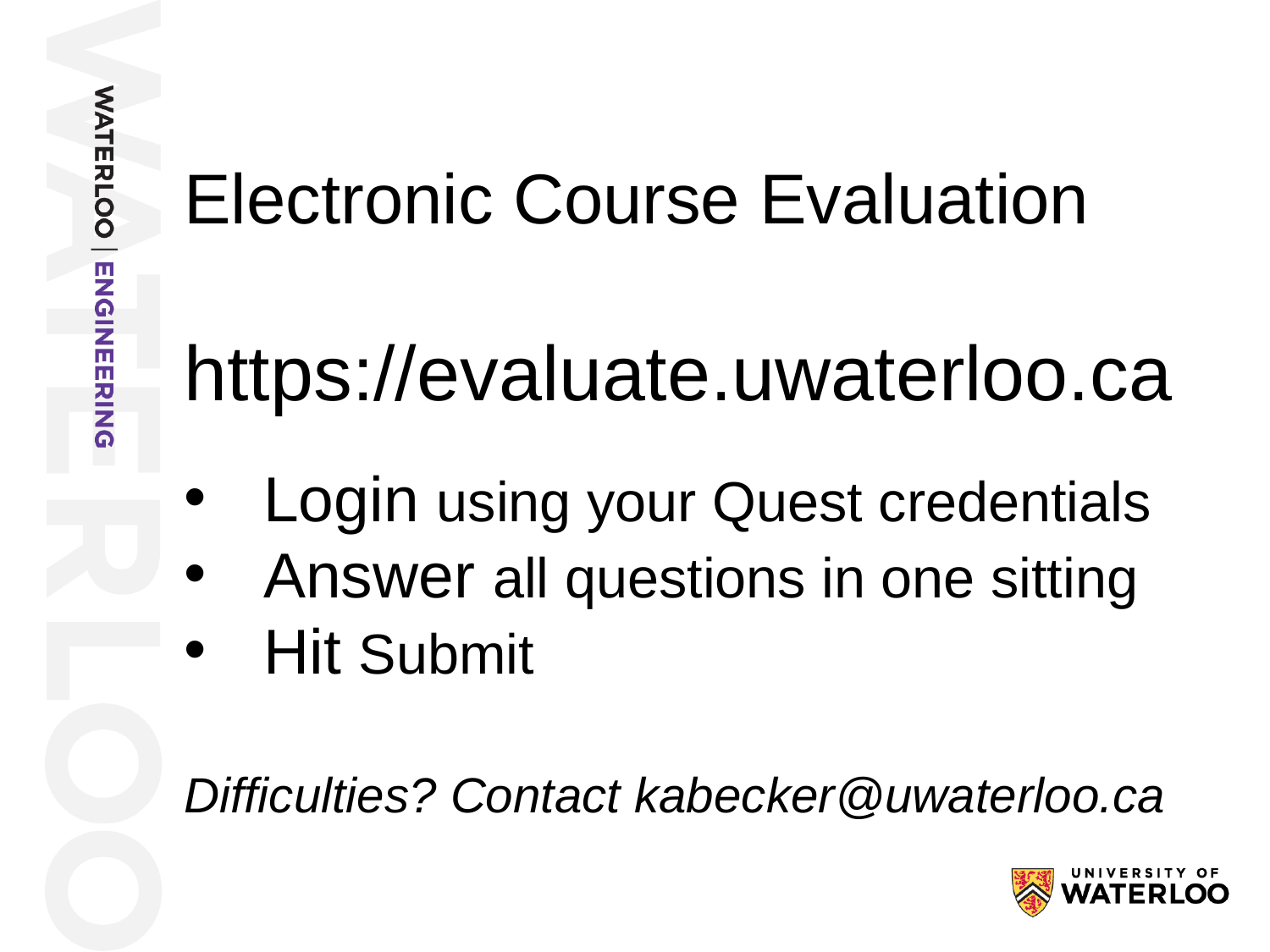

# Electronic Course Evaluation https://evaluate.uwaterloo.ca
Login using your Quest credentials
Answer all questions in one sitting
Hit Submit
Difficulties? Contact kabecker@uwaterloo.ca